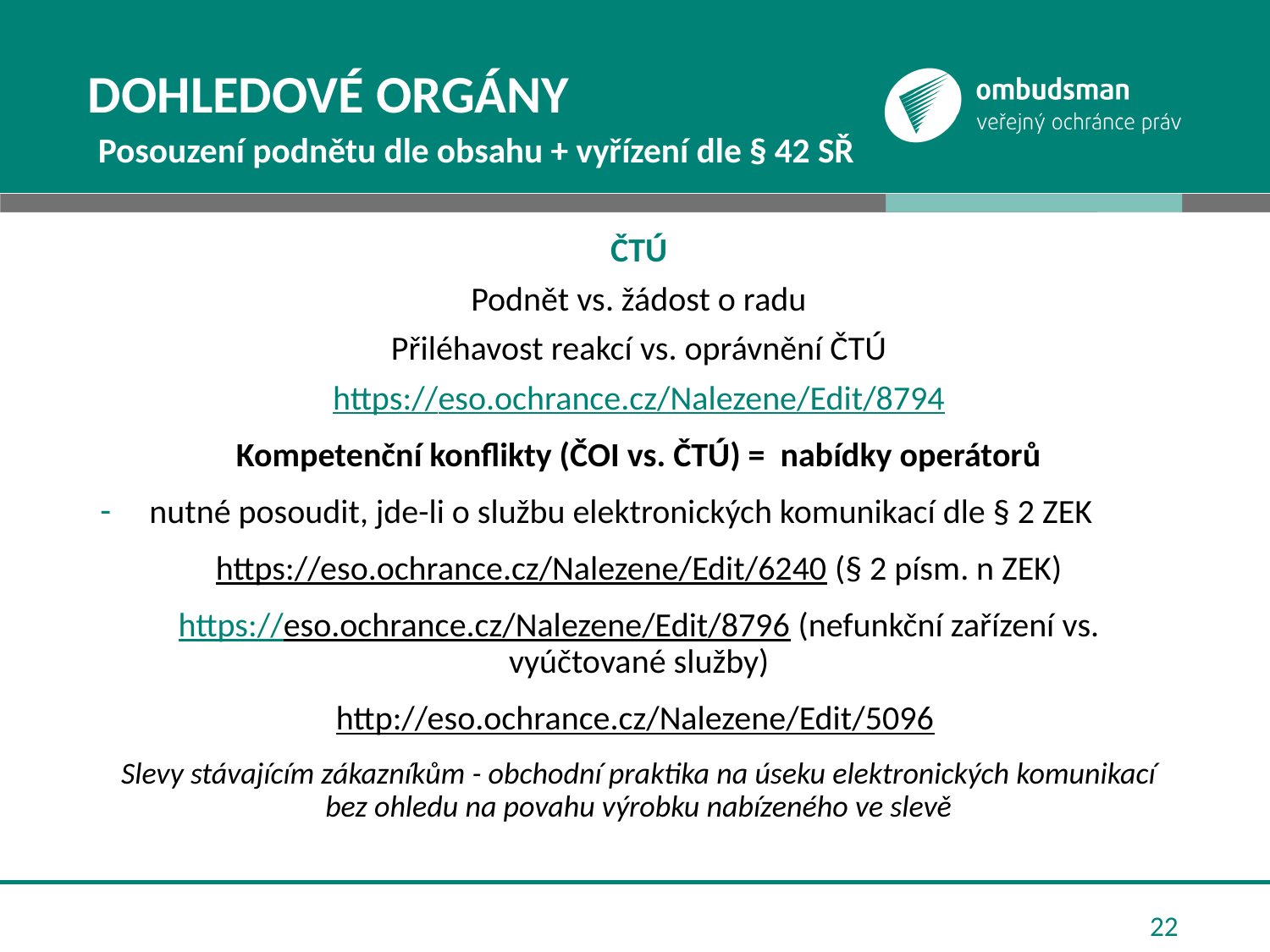

# Dohledové orgány
Posouzení podnětu dle obsahu + vyřízení dle § 42 SŘ
ČTÚ
Podnět vs. žádost o radu
Přiléhavost reakcí vs. oprávnění ČTÚ
https://eso.ochrance.cz/Nalezene/Edit/8794
Kompetenční konflikty (ČOI vs. ČTÚ) =  nabídky operátorů
nutné posoudit, jde-li o službu elektronických komunikací dle § 2 ZEK
https://eso.ochrance.cz/Nalezene/Edit/6240 (§ 2 písm. n ZEK)
https://eso.ochrance.cz/Nalezene/Edit/8796 (nefunkční zařízení vs. vyúčtované služby)
http://eso.ochrance.cz/Nalezene/Edit/5096
Slevy stávajícím zákazníkům - obchodní praktika na úseku elektronických komunikací bez ohledu na povahu výrobku nabízeného ve slevě

22